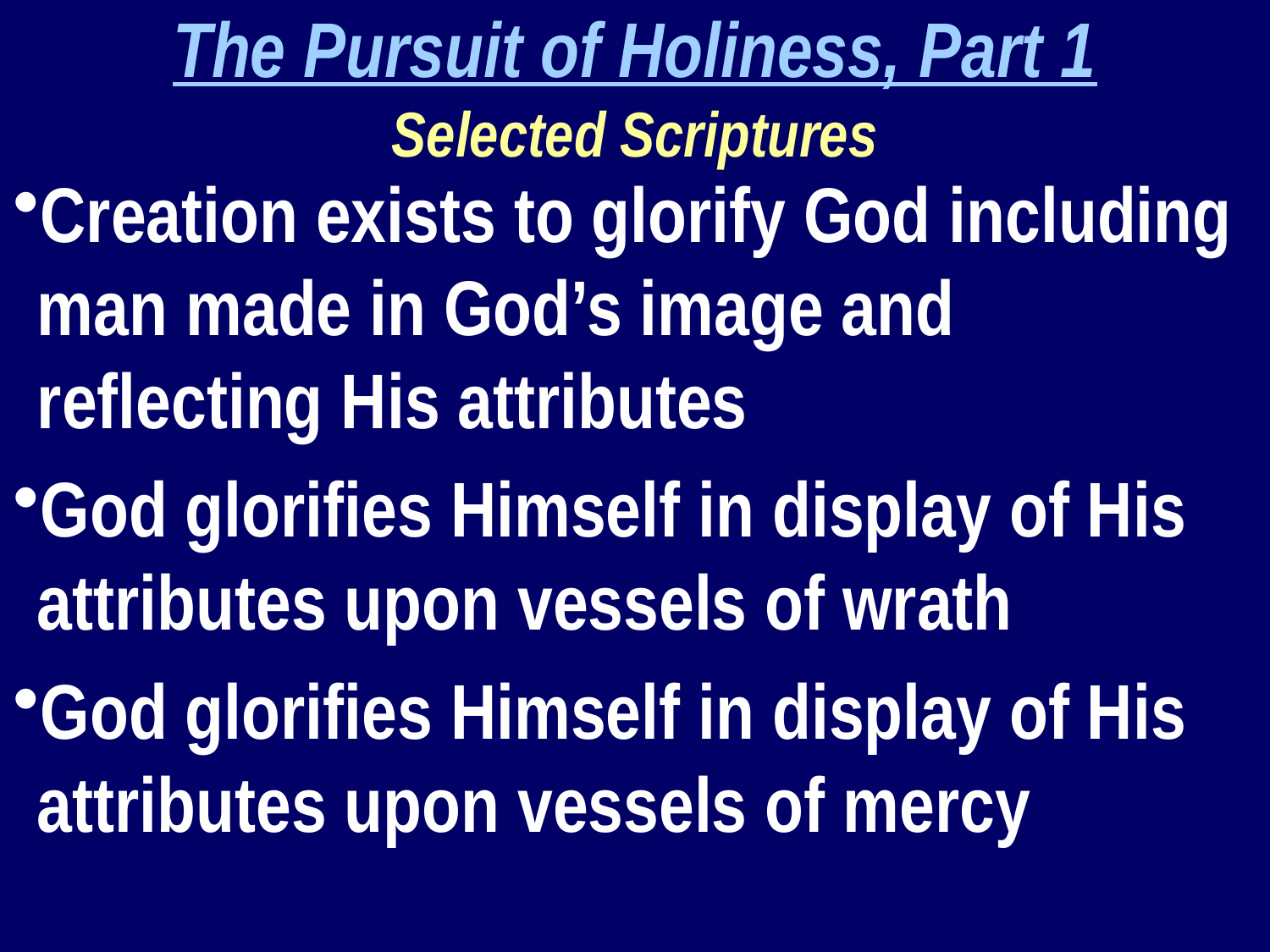

The Pursuit of Holiness, Part 1
Selected Scriptures
Creation exists to glorify God including man made in God’s image and reflecting His attributes
God glorifies Himself in display of His attributes upon vessels of wrath
God glorifies Himself in display of His attributes upon vessels of mercy